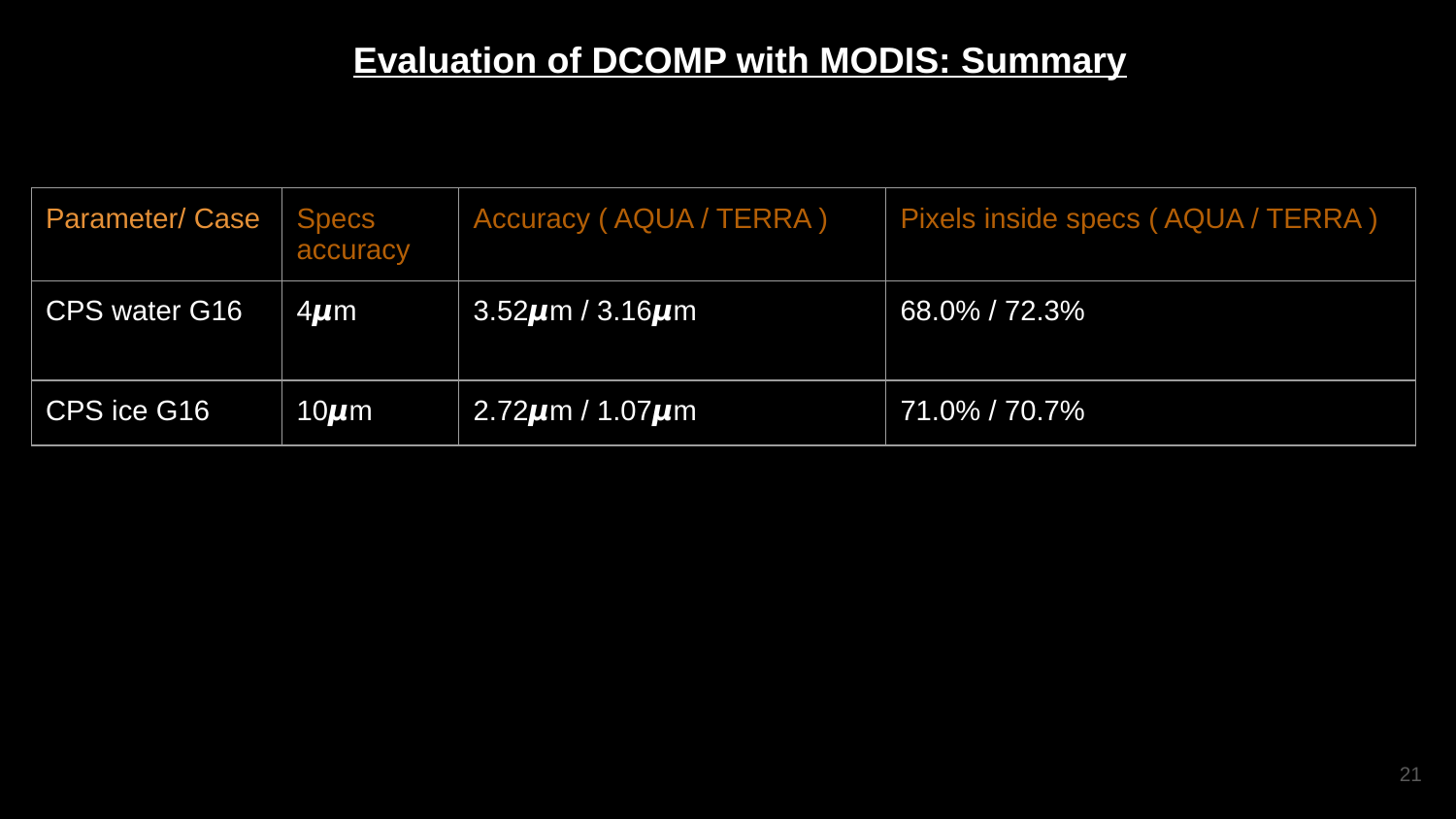

Evaluation of DCOMP with MODIS: Summary
| Parameter/ Case | Specs accuracy | Accuracy ( AQUA / TERRA ) | Pixels inside specs ( AQUA / TERRA ) |
| --- | --- | --- | --- |
| CPS water G16 | 4𝞵m | 3.52𝞵m / 3.16𝞵m | 68.0% / 72.3% |
| CPS ice G16 | 10𝞵m | 2.72𝞵m / 1.07𝞵m | 71.0% / 70.7% |
21